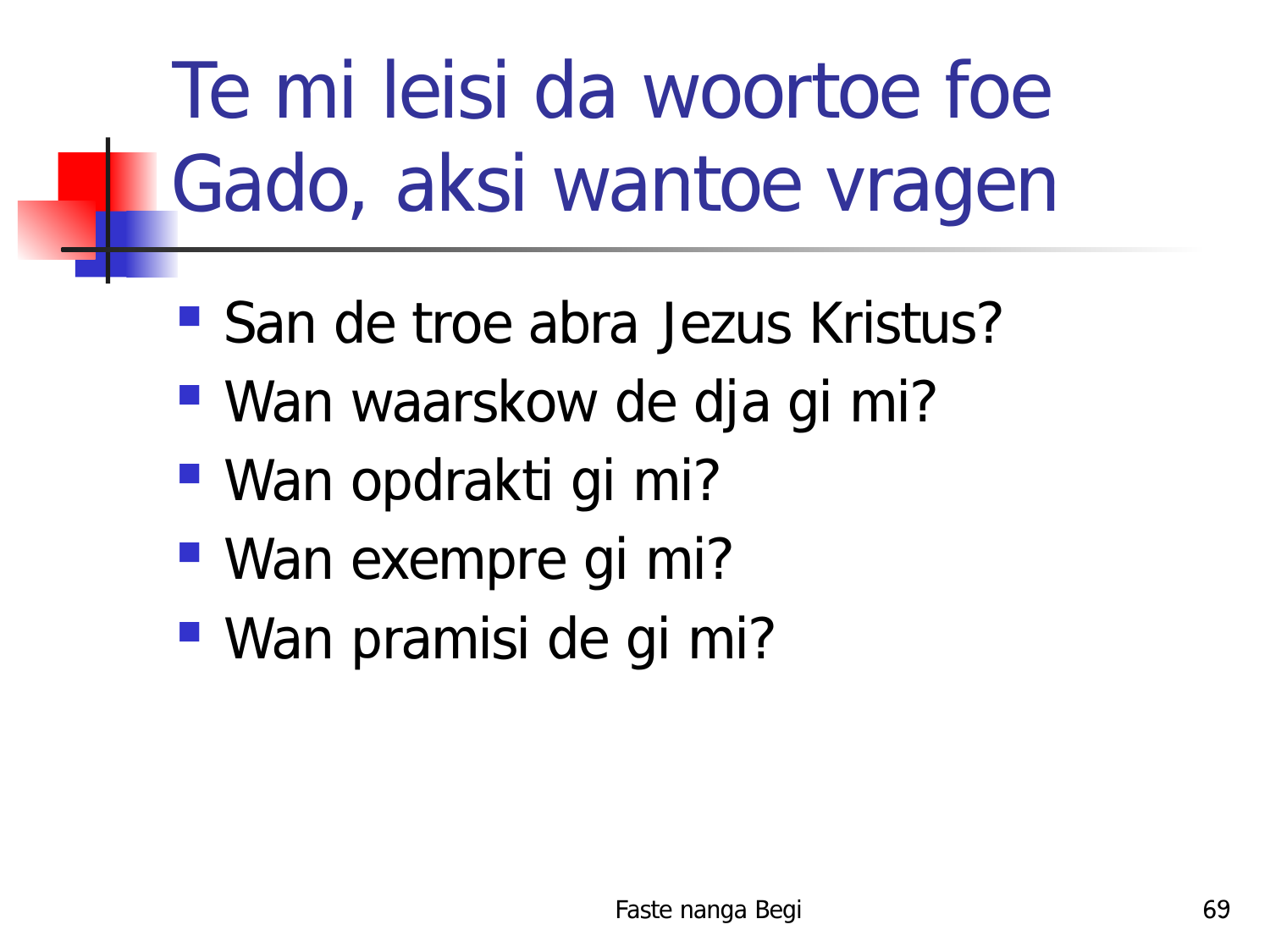

# Te mi leisi da woortoe foe Gado, aksi wantoe vragen
San de troe abra Jezus Kristus?
Wan waarskow de dja gi mi?
Wan opdrakti gi mi?
Wan exempre gi mi?
Wan pramisi de gi mi?
Faste nanga Begi
69